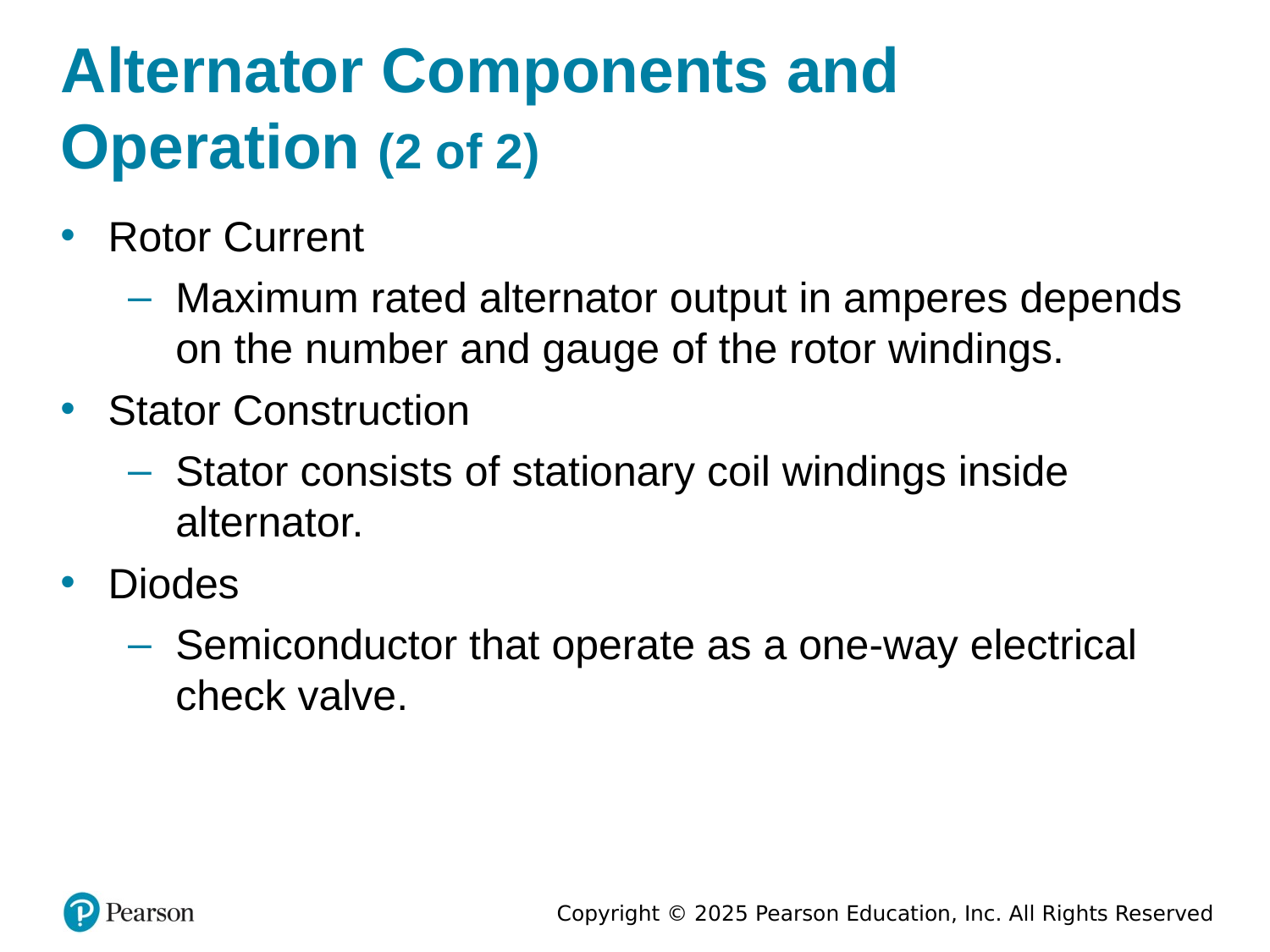

# Alternator Components and Operation (2 of 2)
Rotor Current
Maximum rated alternator output in amperes depends on the number and gauge of the rotor windings.
Stator Construction
Stator consists of stationary coil windings inside alternator.
Diodes
Semiconductor that operate as a one-way electrical check valve.